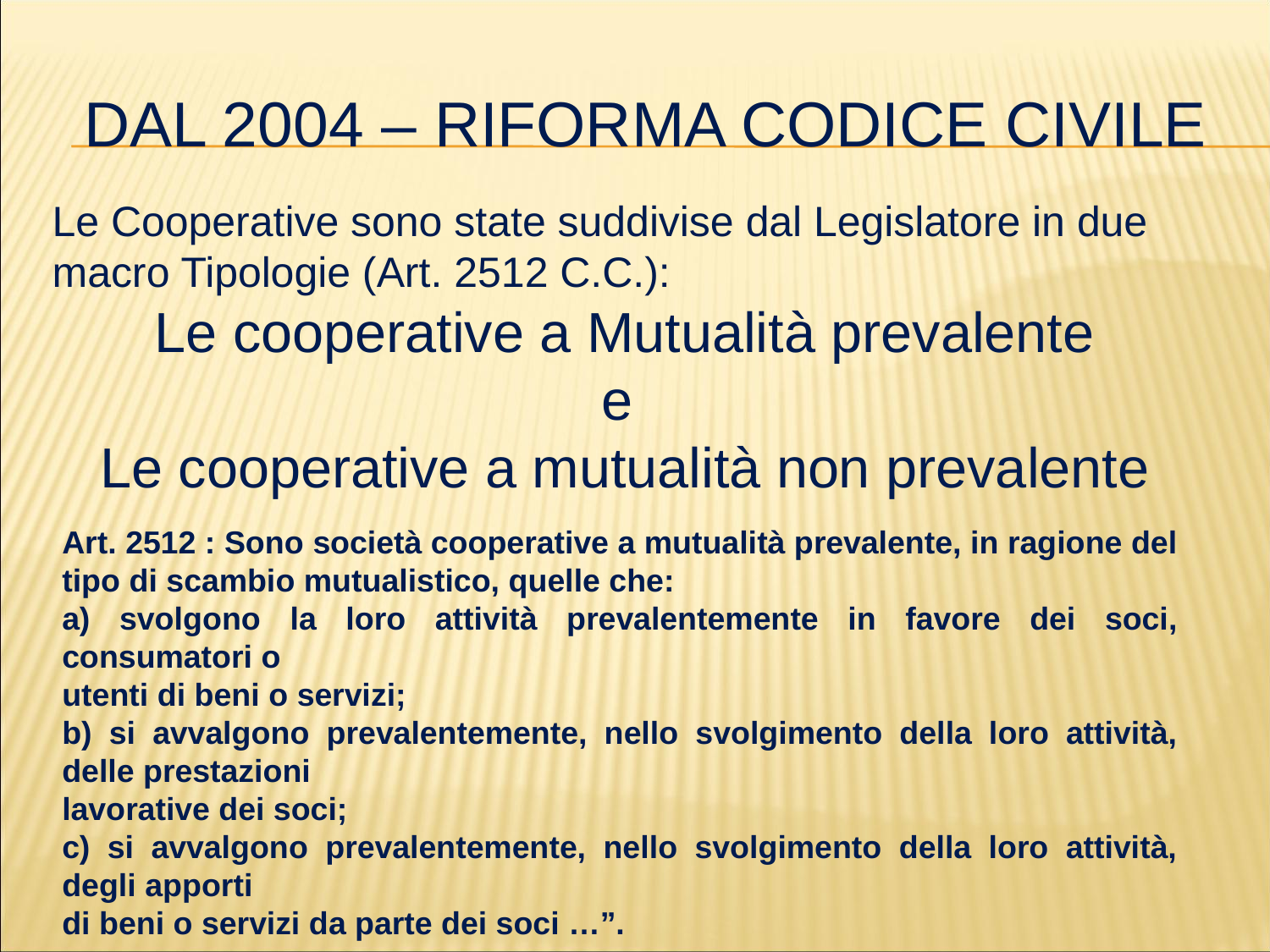

# Dal 2004 – Riforma Codice Civile
Le Cooperative sono state suddivise dal Legislatore in due macro Tipologie (Art. 2512 C.C.):
Le cooperative a Mutualità prevalente
e
Le cooperative a mutualità non prevalente
Art. 2512 : Sono società cooperative a mutualità prevalente, in ragione del tipo di scambio mutualistico, quelle che:
a) svolgono la loro attività prevalentemente in favore dei soci, consumatori o
utenti di beni o servizi;
b) si avvalgono prevalentemente, nello svolgimento della loro attività, delle prestazioni
lavorative dei soci;
c) si avvalgono prevalentemente, nello svolgimento della loro attività, degli apporti
di beni o servizi da parte dei soci …”.